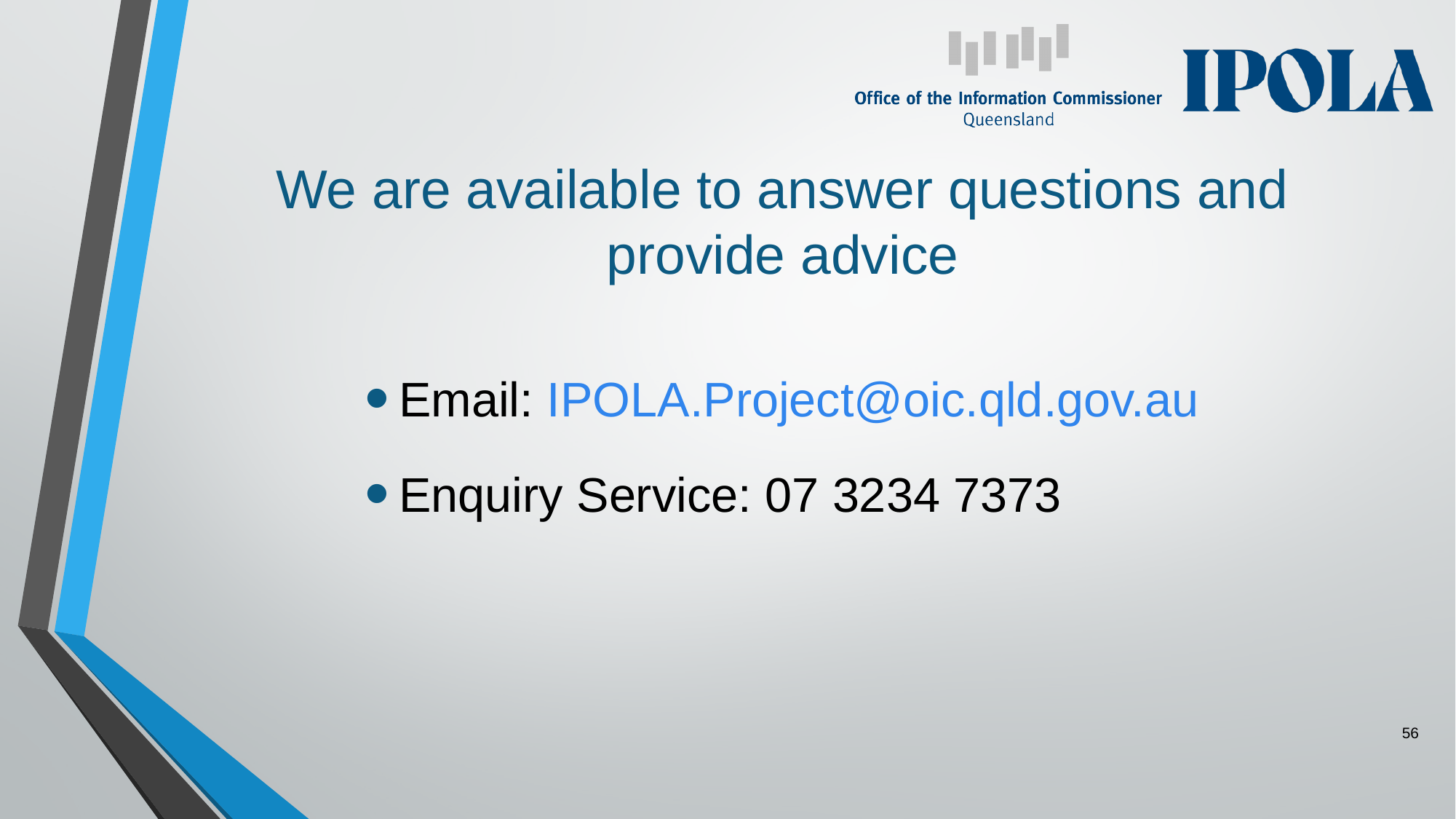

# We are available to answer questions and provide advice
Email: IPOLA.Project@oic.qld.gov.au
Enquiry Service: 07 3234 7373

56